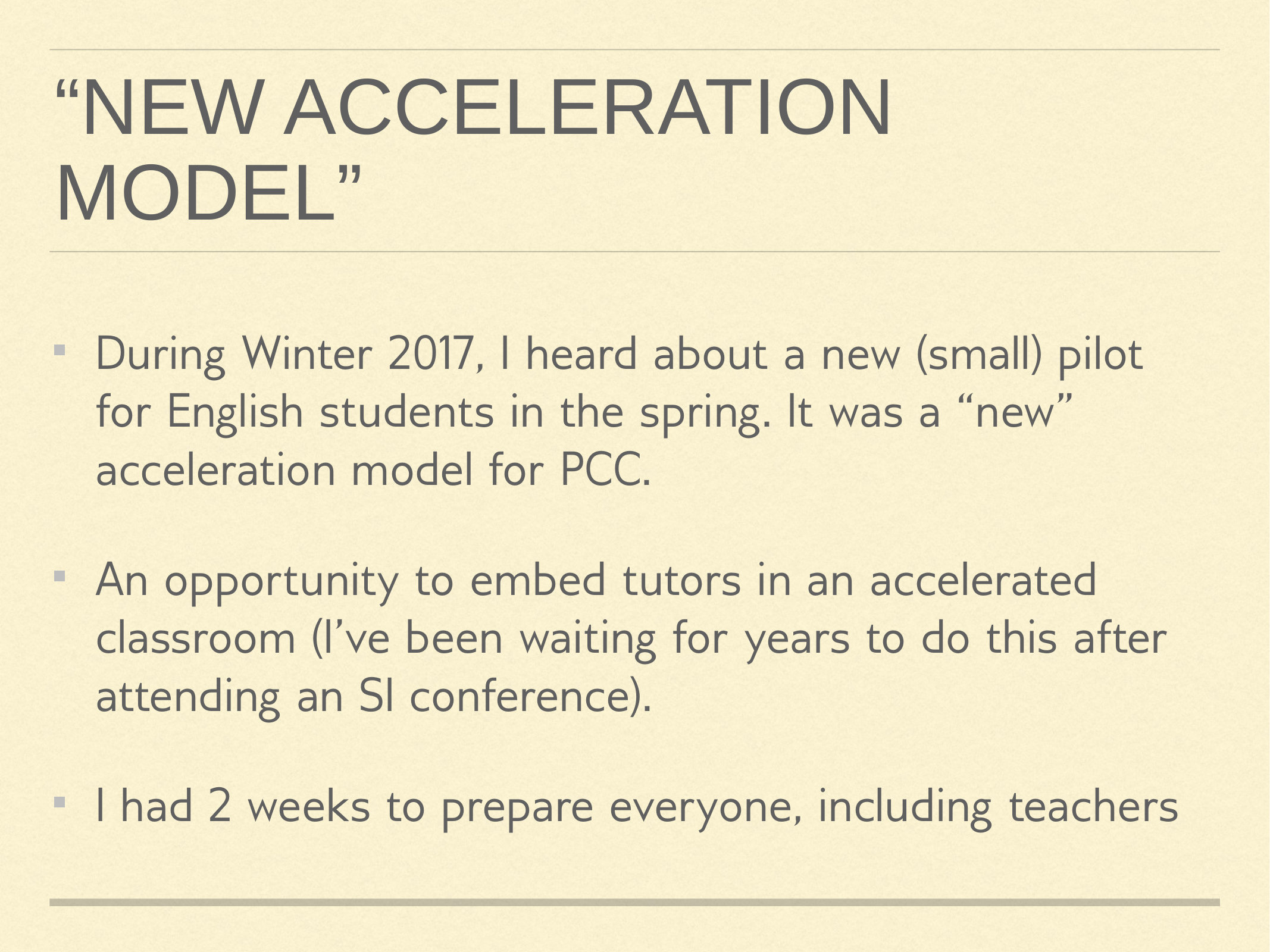

# “New Acceleration model”
During Winter 2017, I heard about a new (small) pilot for English students in the spring. It was a “new” acceleration model for PCC.
An opportunity to embed tutors in an accelerated classroom (I’ve been waiting for years to do this after attending an SI conference).
I had 2 weeks to prepare everyone, including teachers